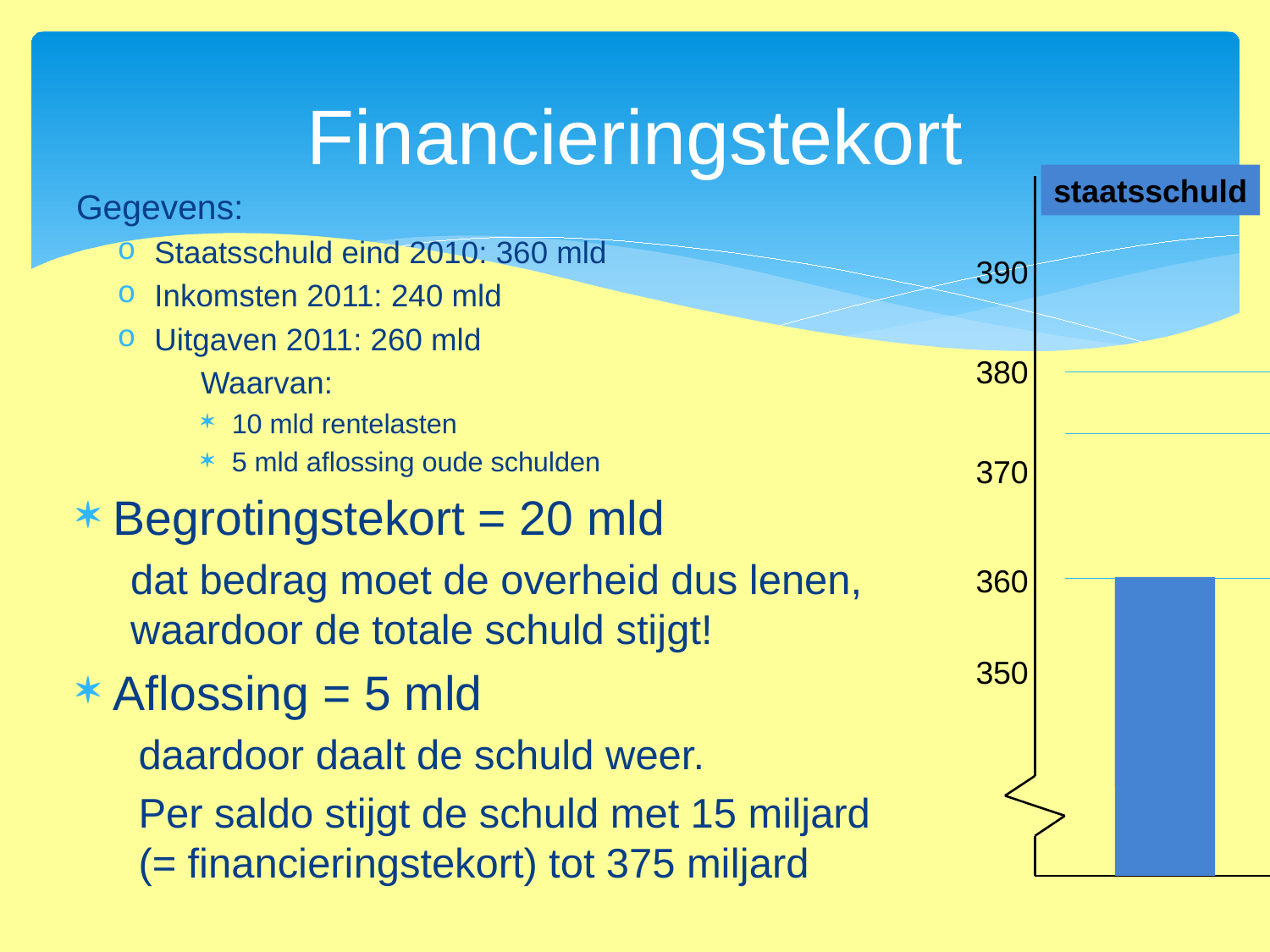

# Financieringstekort
staatsschuld
Gegevens:
Staatsschuld eind 2010: 360 mld
Inkomsten 2011: 240 mld
Uitgaven 2011: 260 mld
Waarvan:
10 mld rentelasten
5 mld aflossing oude schulden
Begrotingstekort = 20 mld
dat bedrag moet de overheid dus lenen, waardoor de totale schuld stijgt!
Aflossing = 5 mld
daardoor daalt de schuld weer.
Per saldo stijgt de schuld met 15 miljard (= financieringstekort) tot 375 miljard

390
380
370
360

350